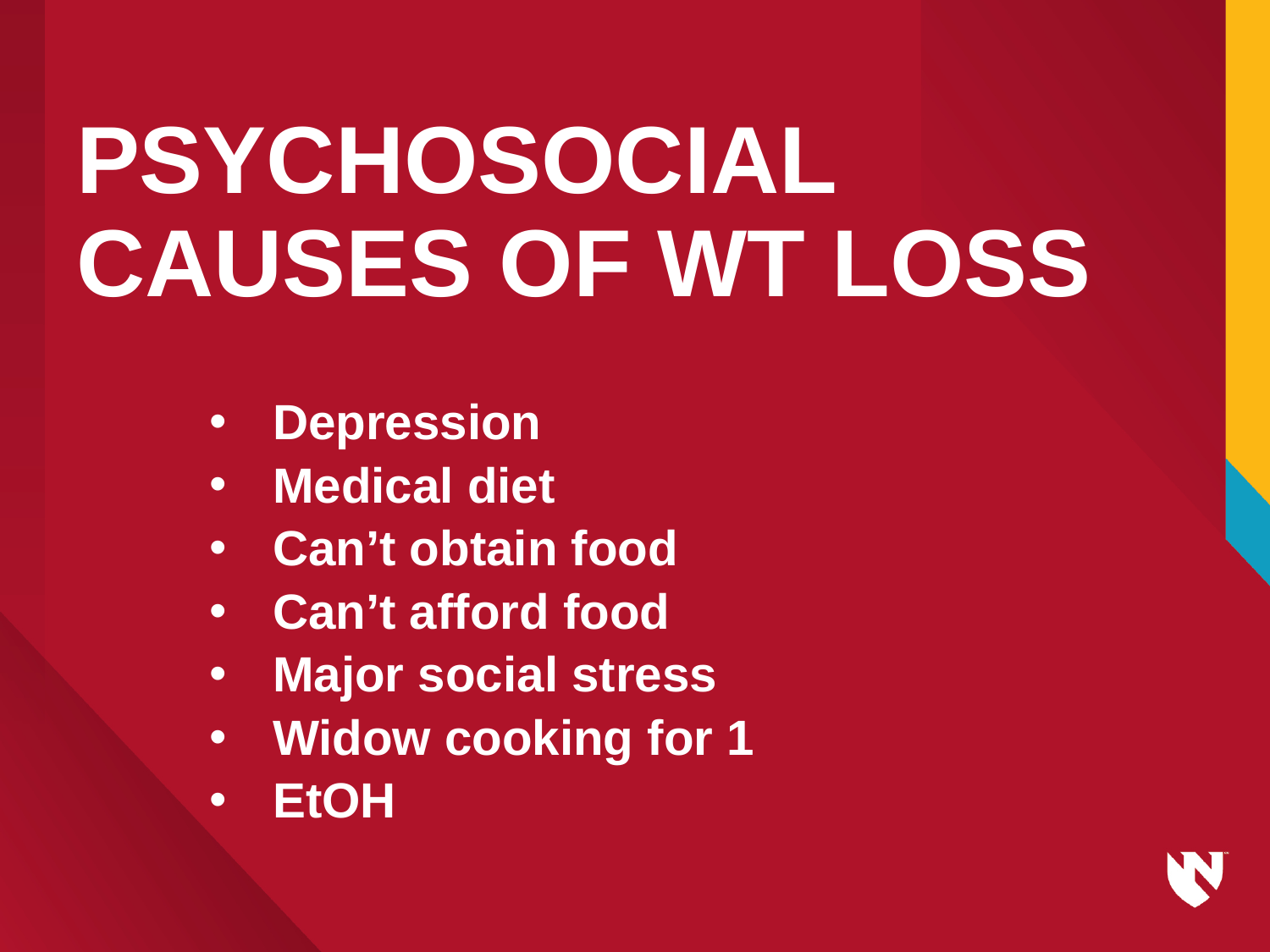

# PSYCHOSOCIAL CAUSES OF WT LOSS

Depression
Medical diet
Can’t obtain food
Can’t afford food
Major social stress
Widow cooking for 1
EtOH